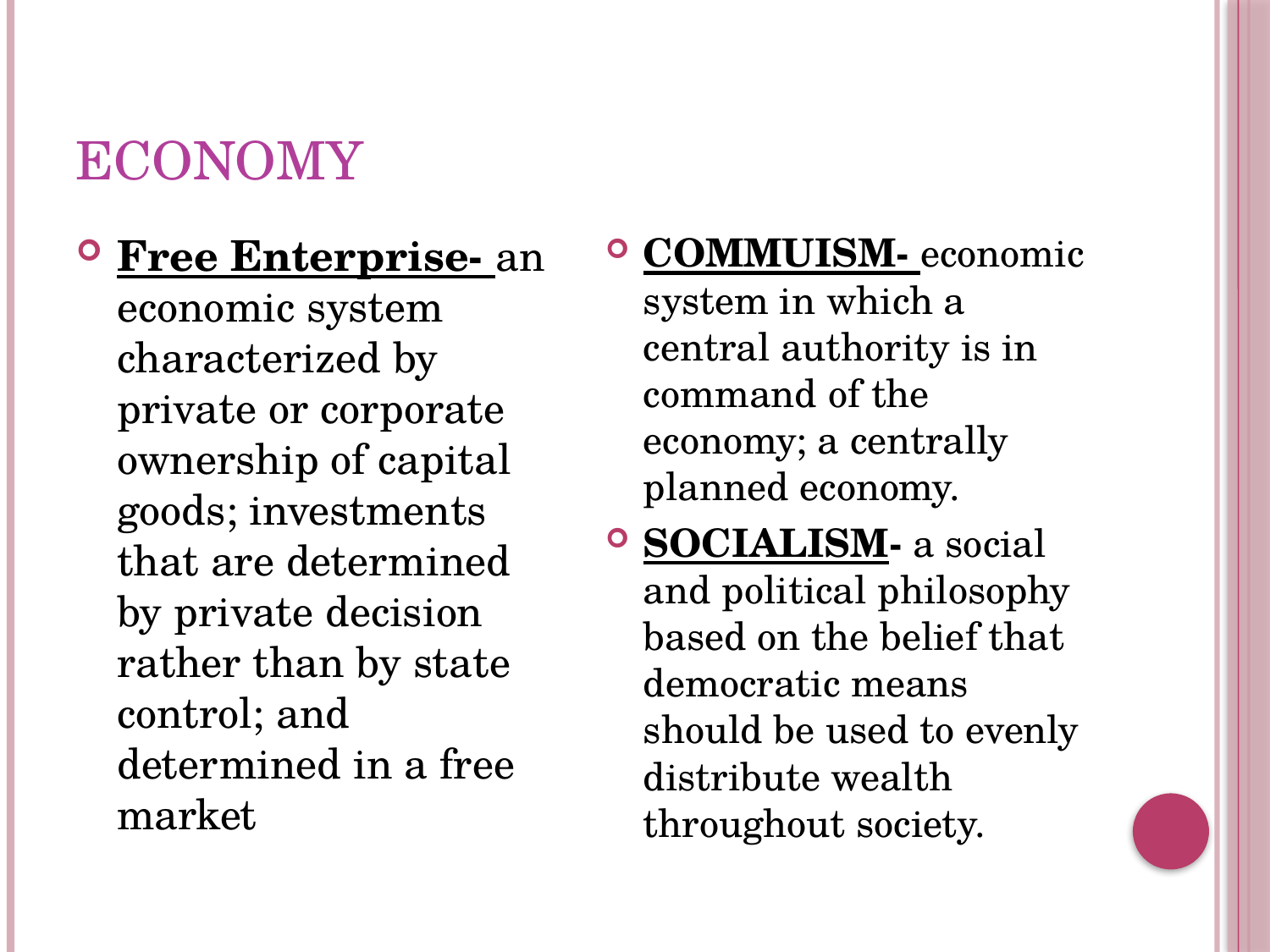

# Economy
Free Enterprise- an economic system characterized by private or corporate ownership of capital goods; investments that are determined by private decision rather than by state control; and determined in a free market

COMMUISM- economic system in which a central authority is in command of the economy; a centrally planned economy.
SOCIALISM- a social and political philosophy based on the belief that democratic means should be used to evenly distribute wealth throughout society.